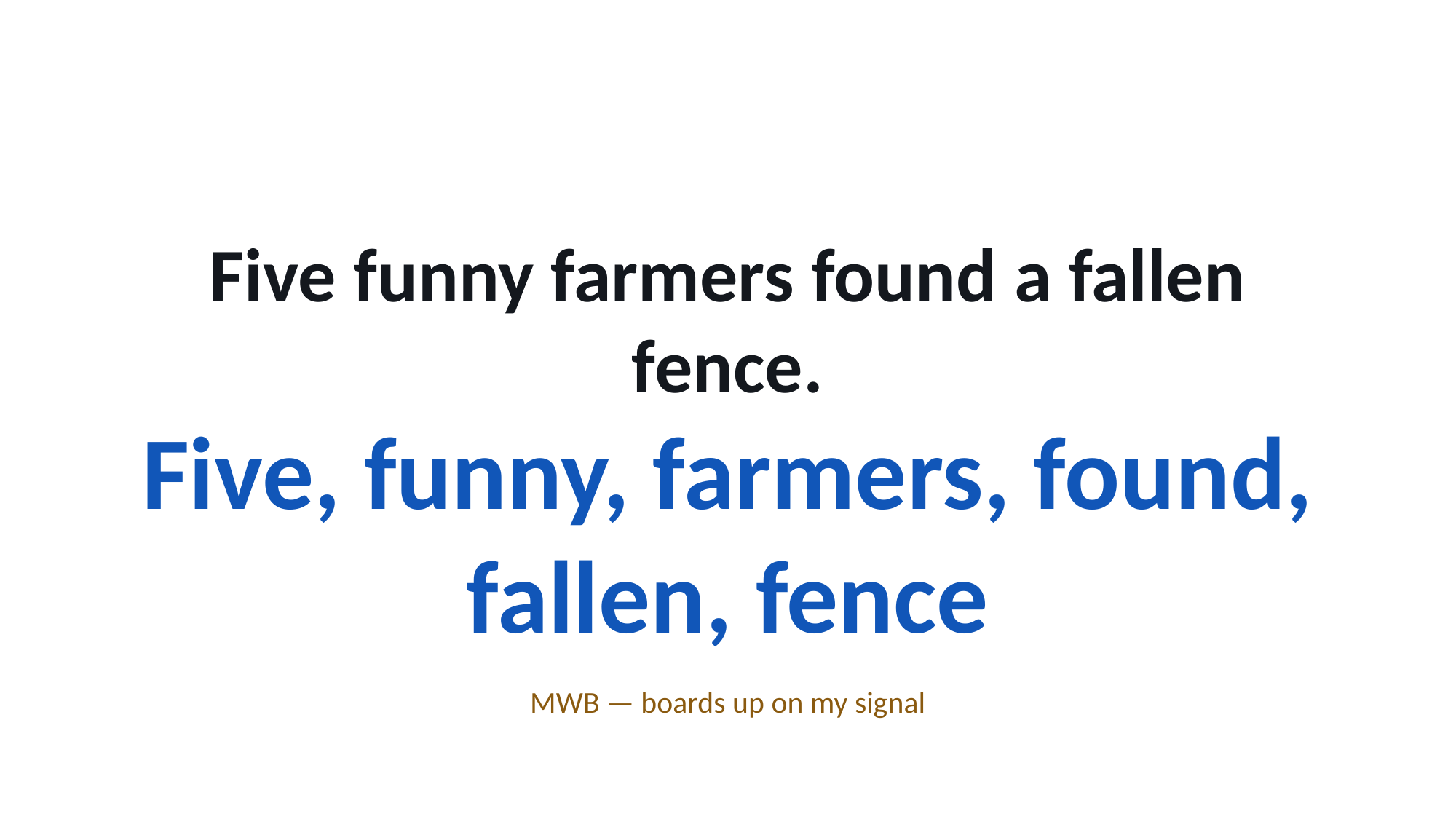

Five funny farmers found a fallen fence.
Five, funny, farmers, found, fallen, fence
MWB — boards up on my signal